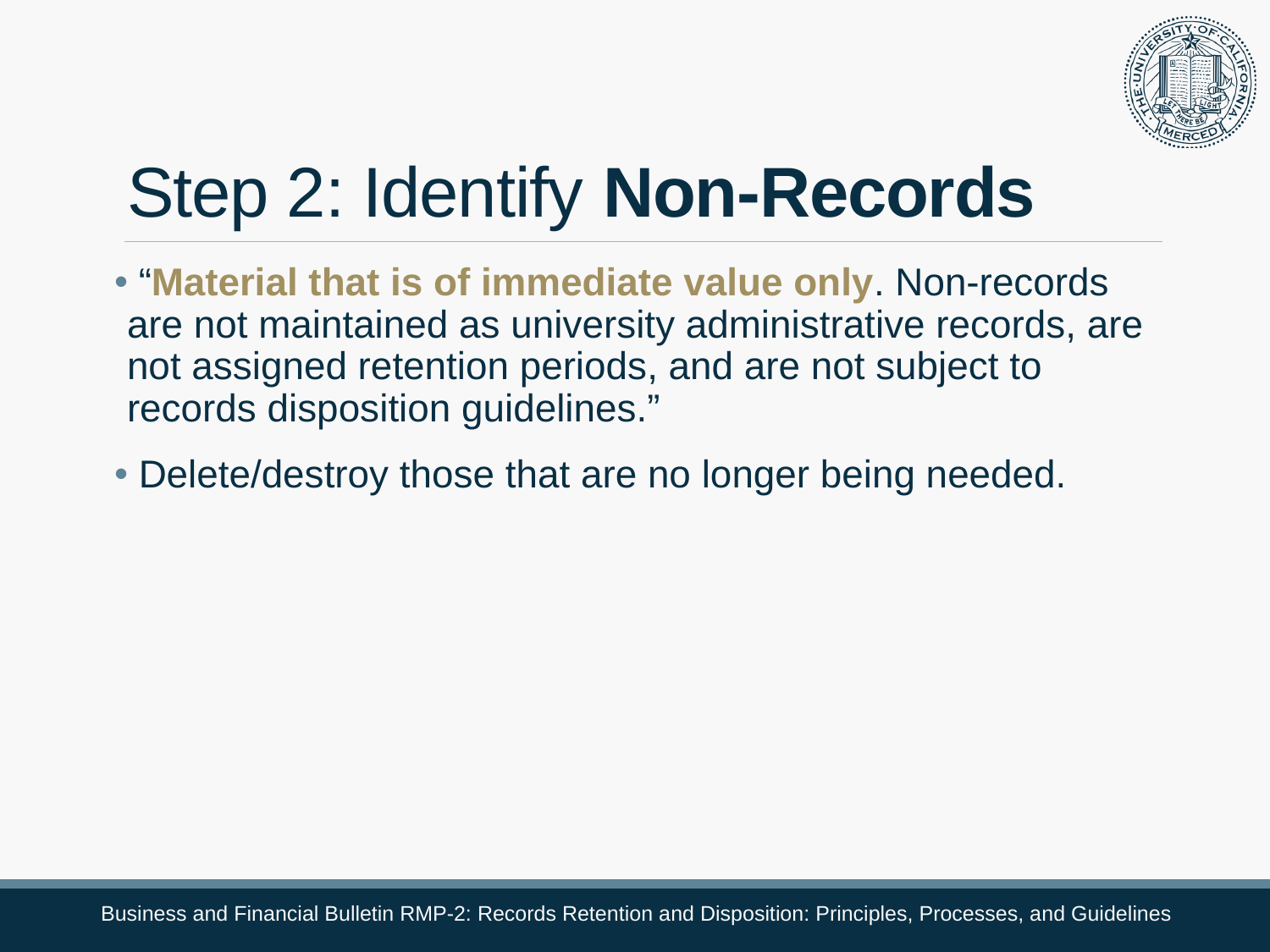

# Step 2: Identify Non-Records
 “Material that is of immediate value only. Non-records are not maintained as university administrative records, are not assigned retention periods, and are not subject to records disposition guidelines.”
 Delete/destroy those that are no longer being needed.
Business and Financial Bulletin RMP-2: Records Retention and Disposition: Principles, Processes, and Guidelines